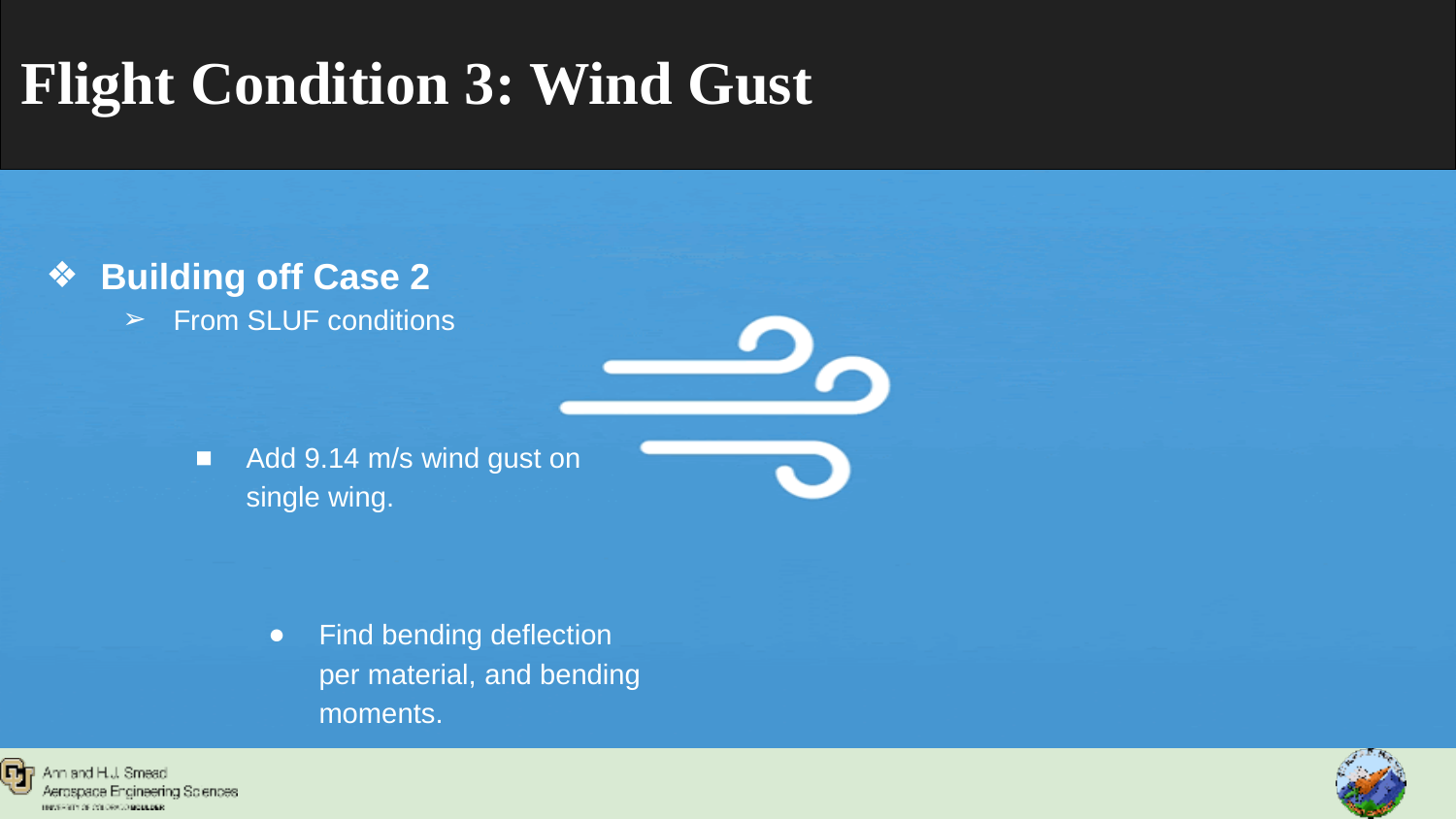

Flight Condition 3: Wind Gust
Building off Case 2
From SLUF conditions

Add 9.14 m/s wind gust on single wing.

Find bending deflection per material, and bending moments.